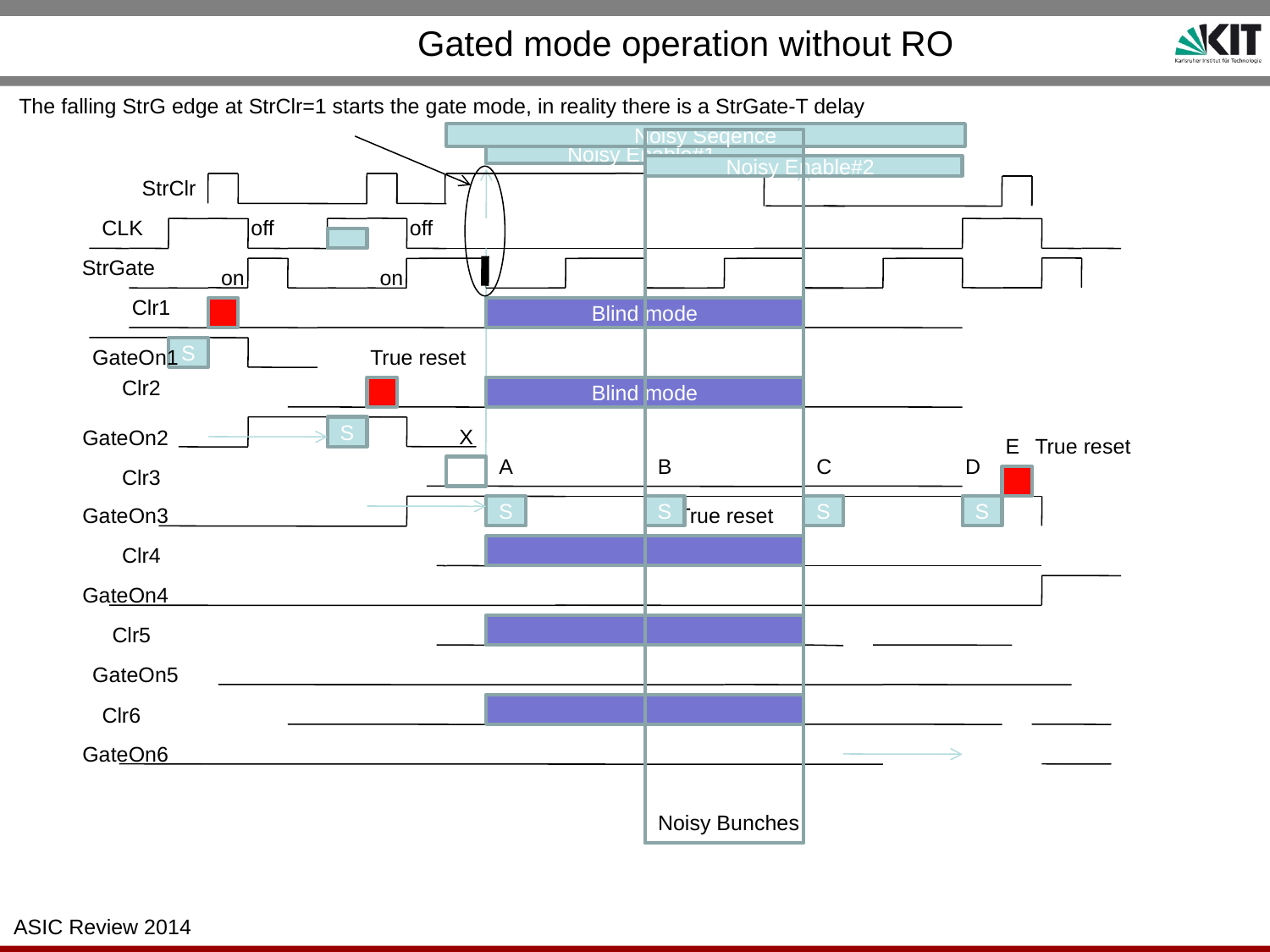

Gated mode operation without RO
The falling StrG edge at StrClr=1 starts the gate mode, in reality there is a StrGate-T delay
Noisy Seqence

Noisy Enable#1
Noisy Enable#2

StrClr
CLK
off
off

StrGate
on
on
Clr1

Blind mode
GateOn1
S
True reset
Clr2

Blind mode
S
X
GateOn2
E
True reset
A
B
C
D

Clr3

GateOn3
S
S
True reset
S
S
Clr4

GateOn4
Clr5

GateOn5

Clr6
GateOn6
Noisy Bunches